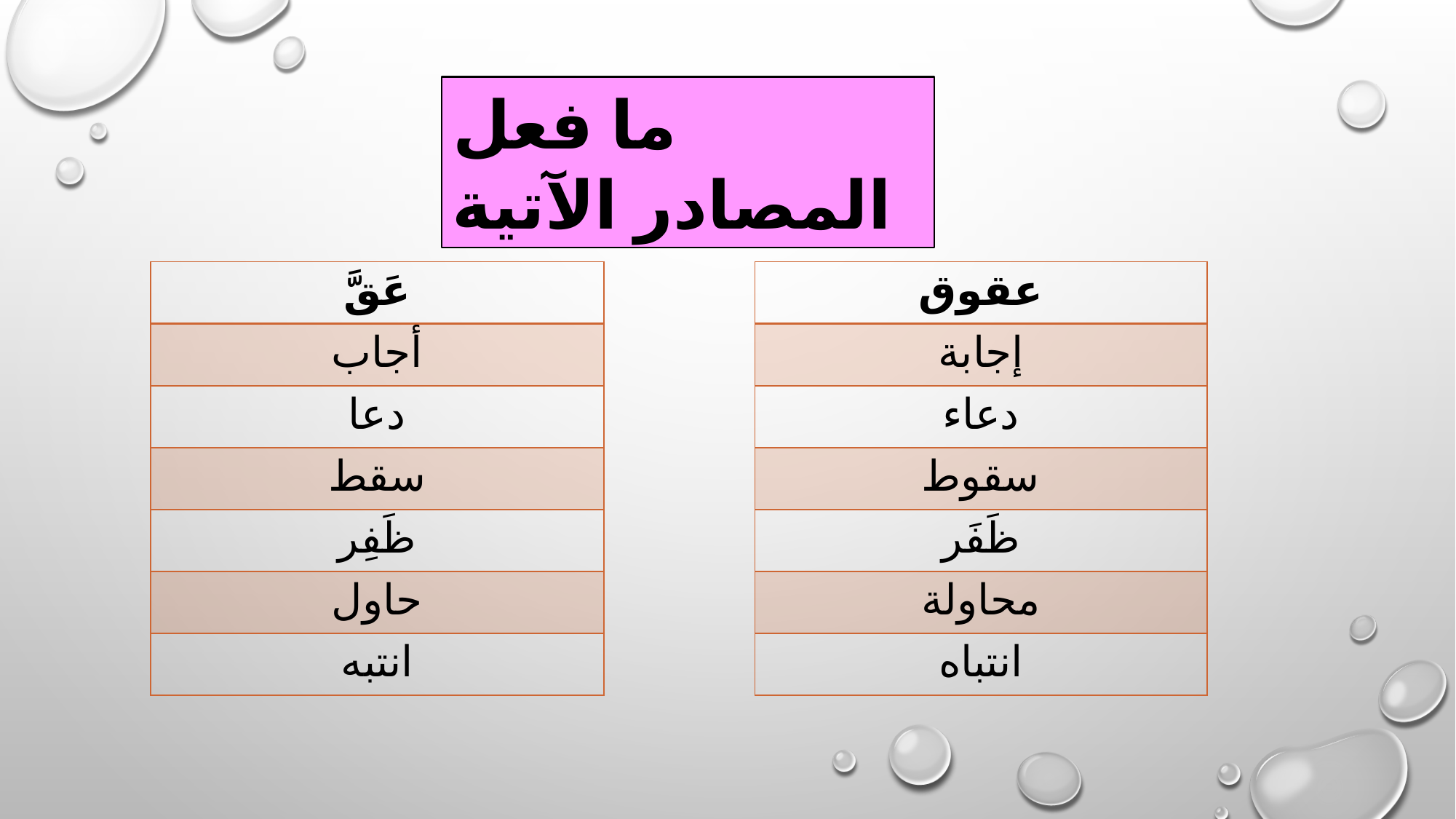

ما فعل المصادر الآتية
| عَقَّ |
| --- |
| أجاب |
| دعا |
| سقط |
| ظَفِر |
| حاول |
| انتبه |
| عقوق |
| --- |
| إجابة |
| دعاء |
| سقوط |
| ظَفَر |
| محاولة |
| انتباه |